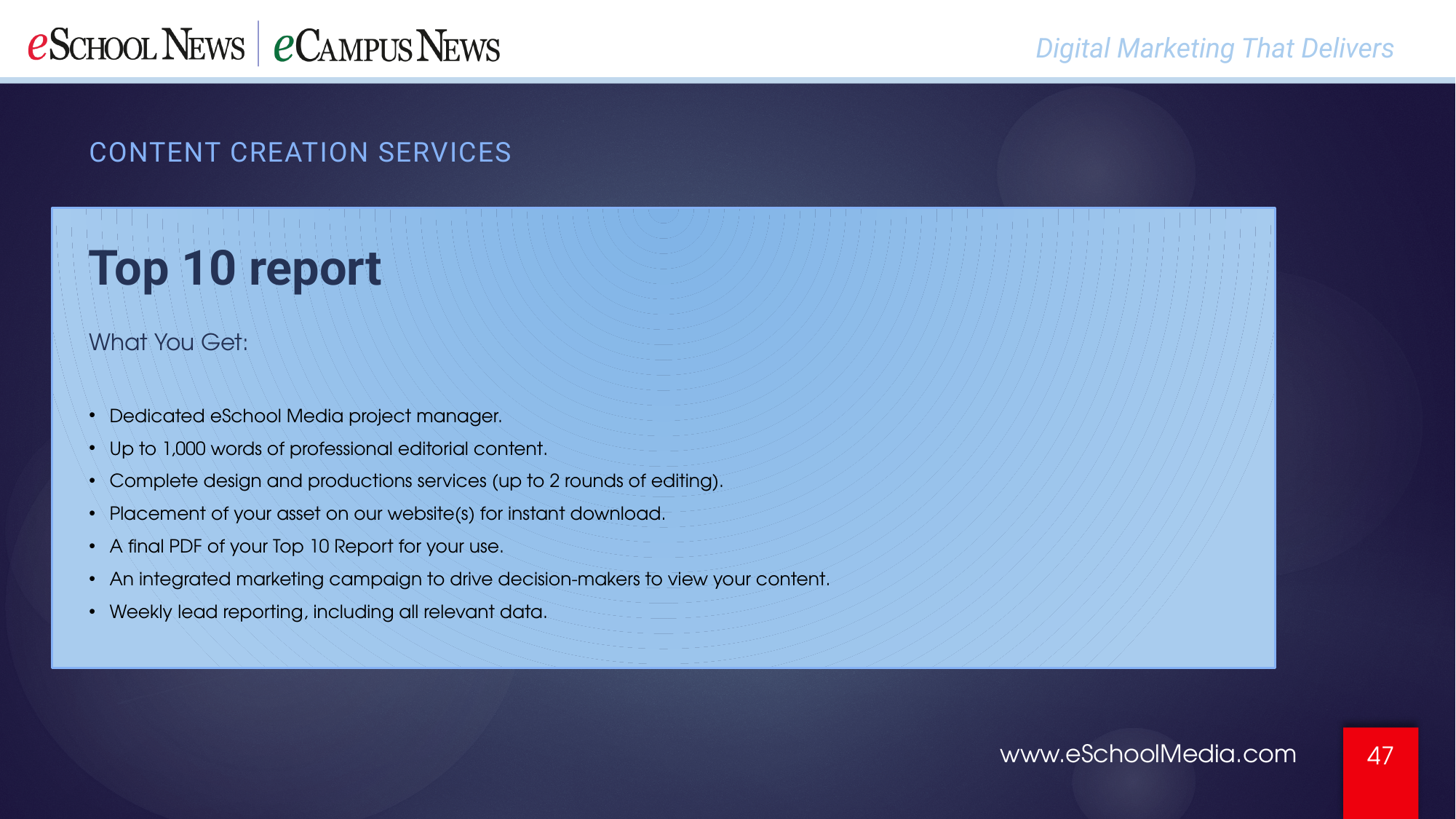

CONTENT CREATION SERVICES

Top 10 report
What You Get:
Dedicated eSchool Media project manager.
Up to 1,000 words of professional editorial content.
Complete design and productions services (up to 2 rounds of editing).
Placement of your asset on our website(s) for instant download.
A final PDF of your Top 10 Report for your use.
An integrated marketing campaign to drive decision-makers to view your content.
Weekly lead reporting, including all relevant data.